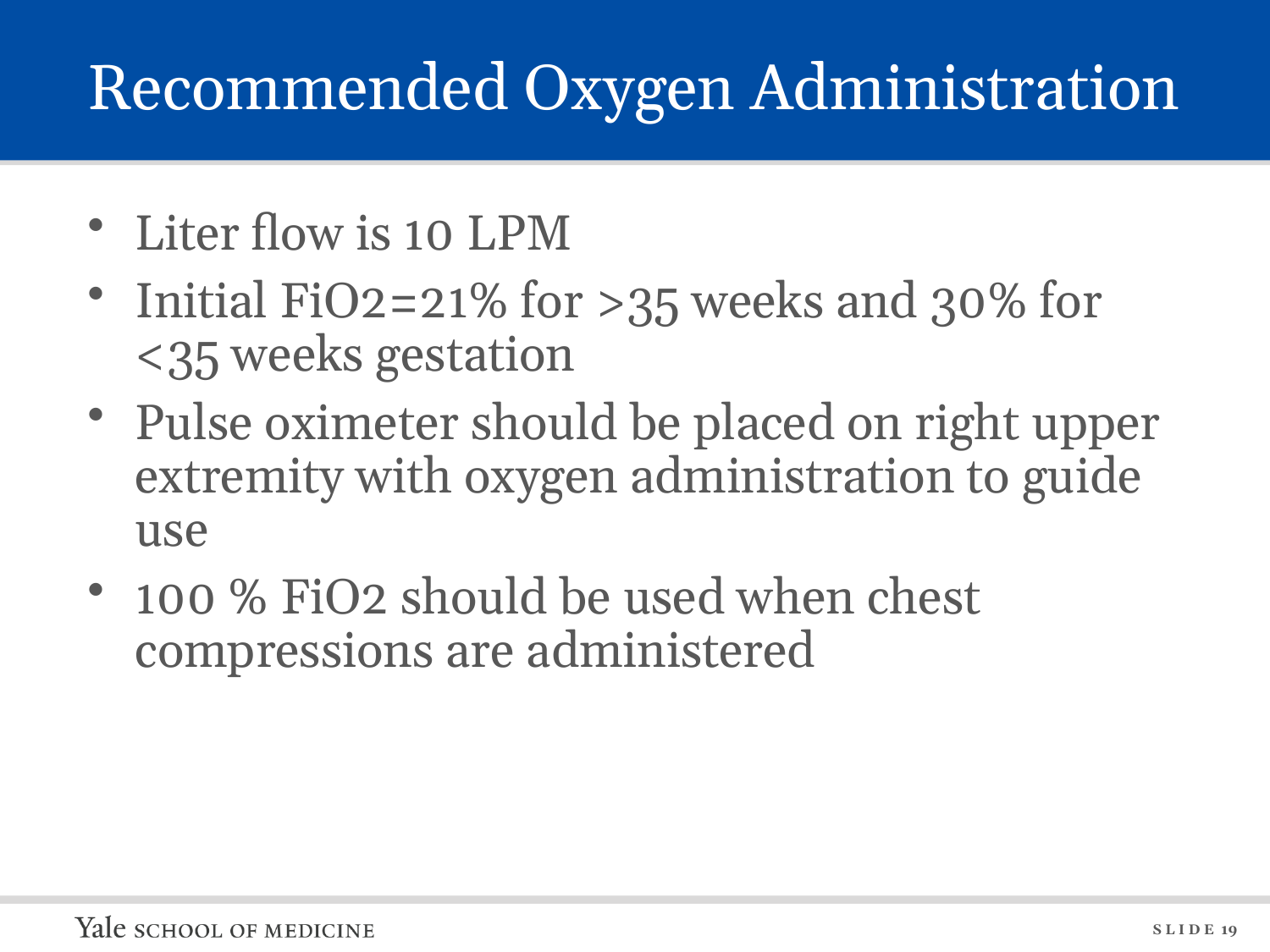

# Recommended Oxygen Administration
Liter flow is 10 LPM
Initial FiO2=21% for >35 weeks and 30% for <35 weeks gestation
Pulse oximeter should be placed on right upper extremity with oxygen administration to guide use
100 % FiO2 should be used when chest compressions are administered